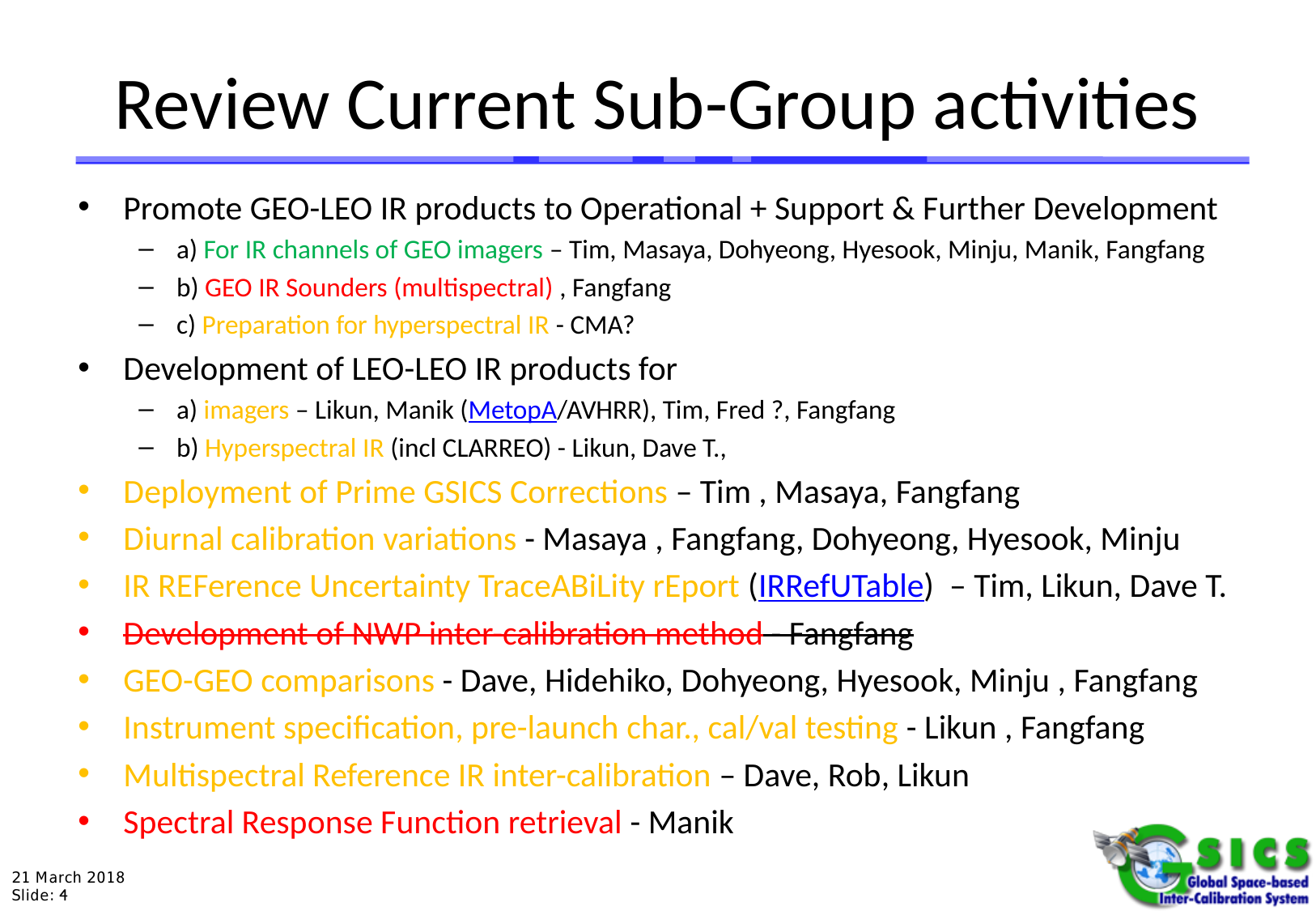

# Review Current Sub-Group activities
Promote GEO-LEO IR products to Operational + Support & Further Development
a) For IR channels of GEO imagers – Tim, Masaya, Dohyeong, Hyesook, Minju, Manik, Fangfang
b) GEO IR Sounders (multispectral) , Fangfang
c) Preparation for hyperspectral IR - CMA?
Development of LEO-LEO IR products for
a) imagers – Likun, Manik (MetopA/AVHRR), Tim, Fred ?, Fangfang
b) Hyperspectral IR (incl CLARREO) - Likun, Dave T.,
Deployment of Prime GSICS Corrections – Tim , Masaya, Fangfang
Diurnal calibration variations - Masaya , Fangfang, Dohyeong, Hyesook, Minju
IR REFerence Uncertainty TraceABiLity rEport (IRRefUTable)  – Tim, Likun, Dave T.
Development of NWP inter-calibration method - Fangfang
GEO-GEO comparisons - Dave, Hidehiko, Dohyeong, Hyesook, Minju , Fangfang
Instrument specification, pre-launch char., cal/val testing - Likun , Fangfang
Multispectral Reference IR inter-calibration – Dave, Rob, Likun
Spectral Response Function retrieval - Manik